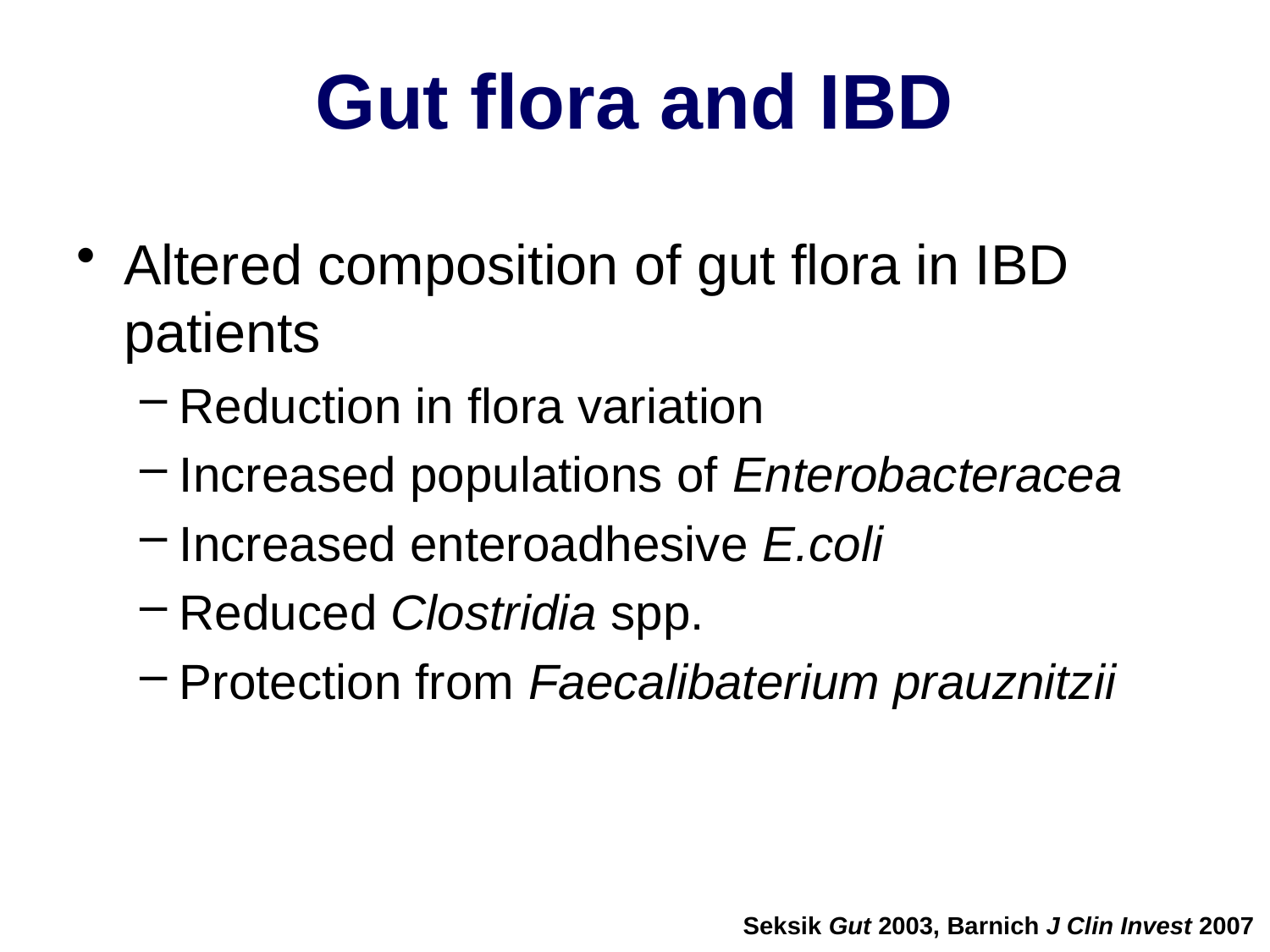

# Gut flora and IBD
Altered composition of gut flora in IBD patients
Reduction in flora variation
Increased populations of Enterobacteracea
Increased enteroadhesive E.coli
Reduced Clostridia spp.
Protection from Faecalibaterium prauznitzii

Seksik Gut 2003, Barnich J Clin Invest 2007